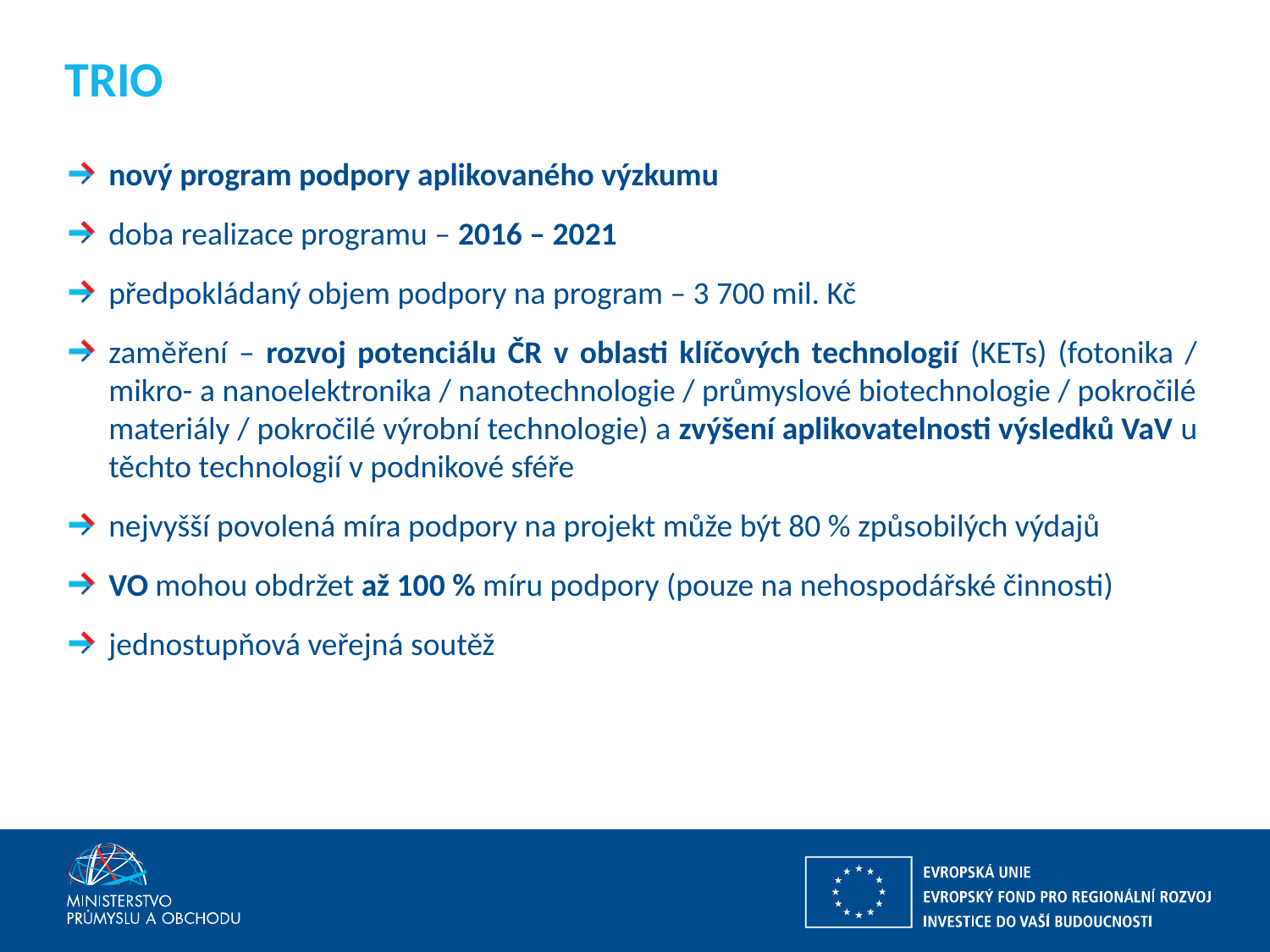

# TRIO
nový program podpory aplikovaného výzkumu
doba realizace programu – 2016 – 2021
předpokládaný objem podpory na program – 3 700 mil. Kč
zaměření – rozvoj potenciálu ČR v oblasti klíčových technologií (KETs) (fotonika / mikro- a nanoelektronika / nanotechnologie / průmyslové biotechnologie / pokročilé materiály / pokročilé výrobní technologie) a zvýšení aplikovatelnosti výsledků VaV u těchto technologií v podnikové sféře
nejvyšší povolená míra podpory na projekt může být 80 % způsobilých výdajů
VO mohou obdržet až 100 % míru podpory (pouze na nehospodářské činnosti)
jednostupňová veřejná soutěž